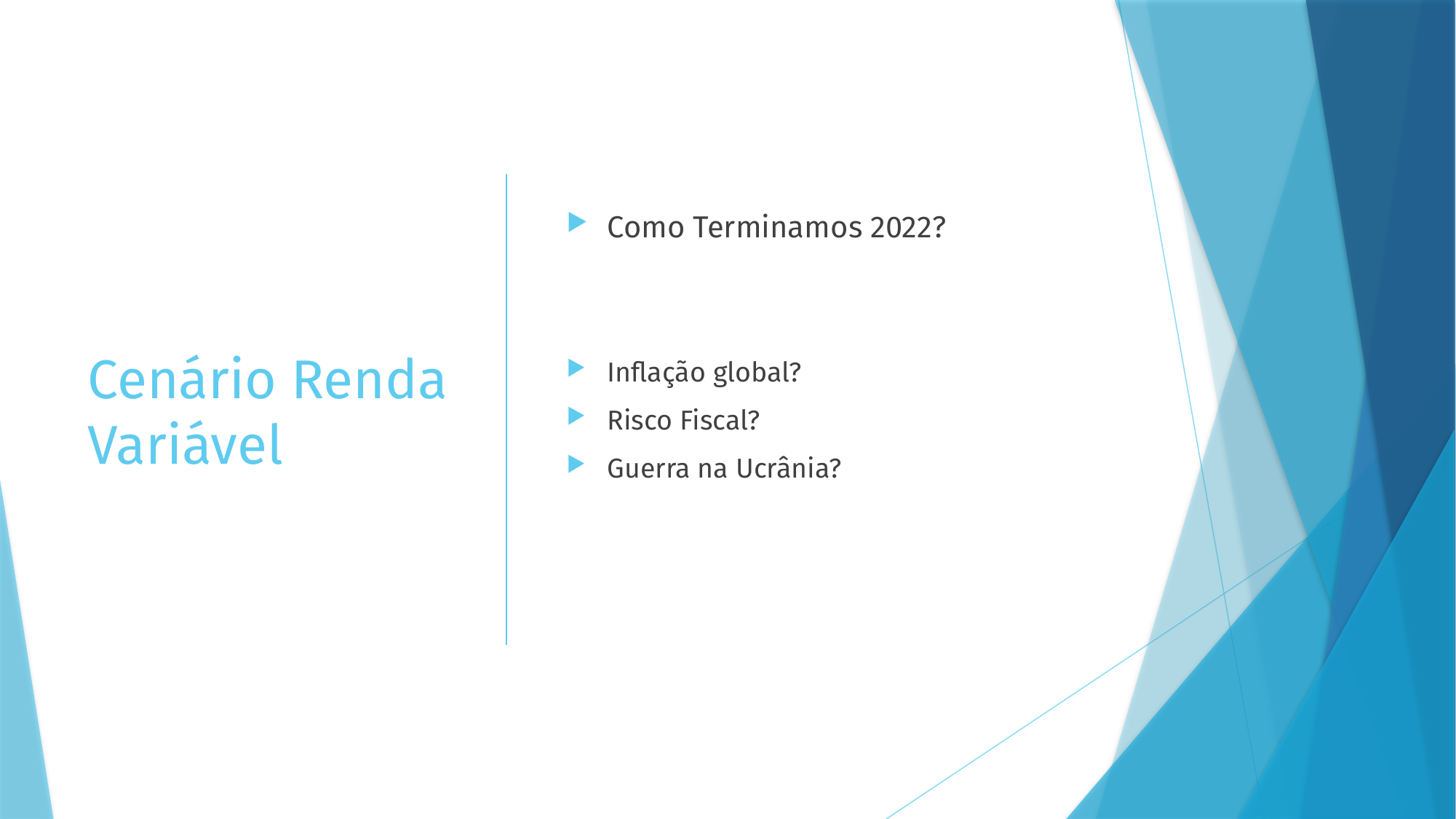

# Cenário Renda Variável
Como Terminamos 2022?

Inflação global?
Risco Fiscal?
Guerra na Ucrânia?